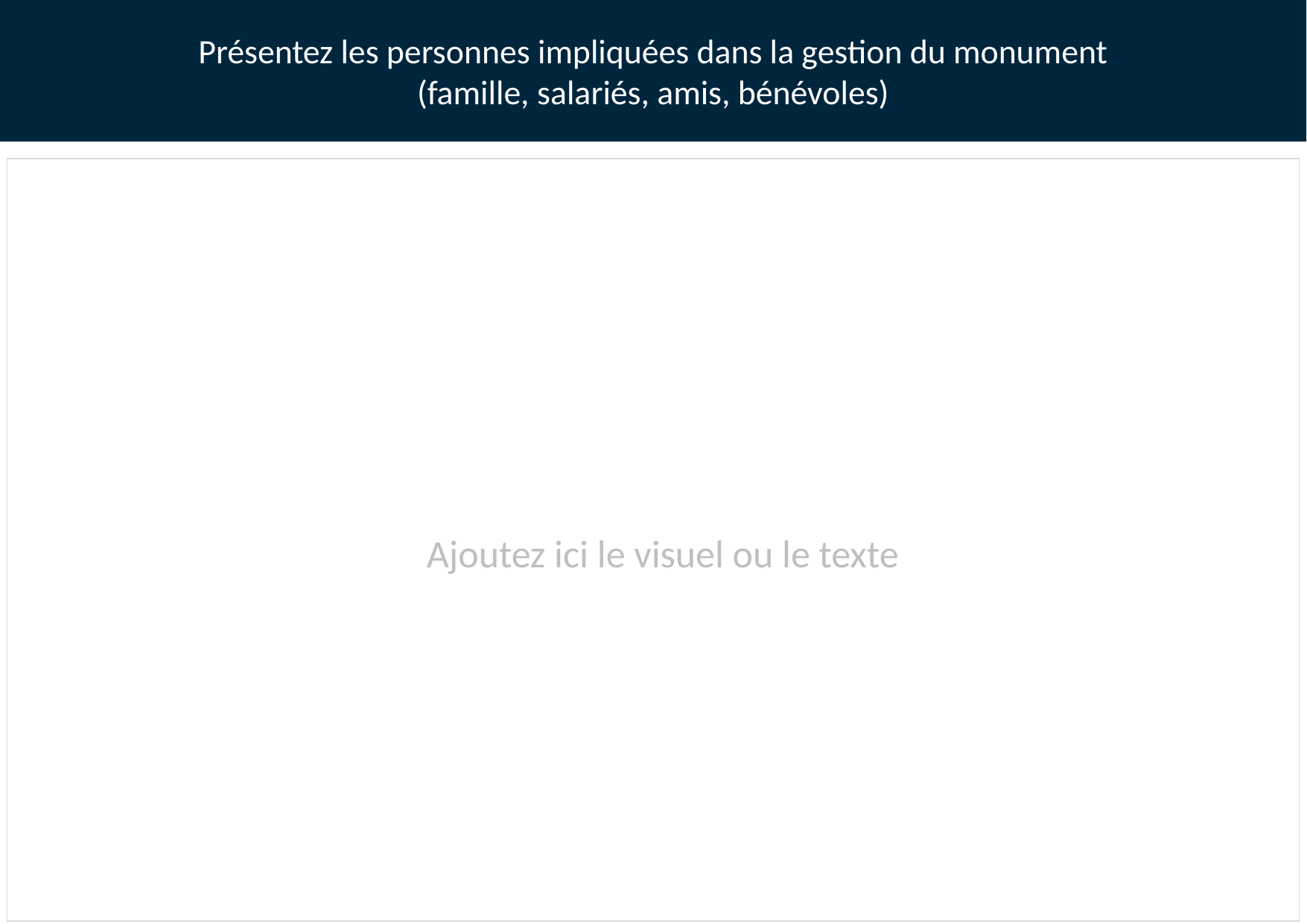

Présentez les personnes impliquées dans la gestion du monument
(famille, salariés, amis, bénévoles)

Ajoutez ici le visuel ou le texte